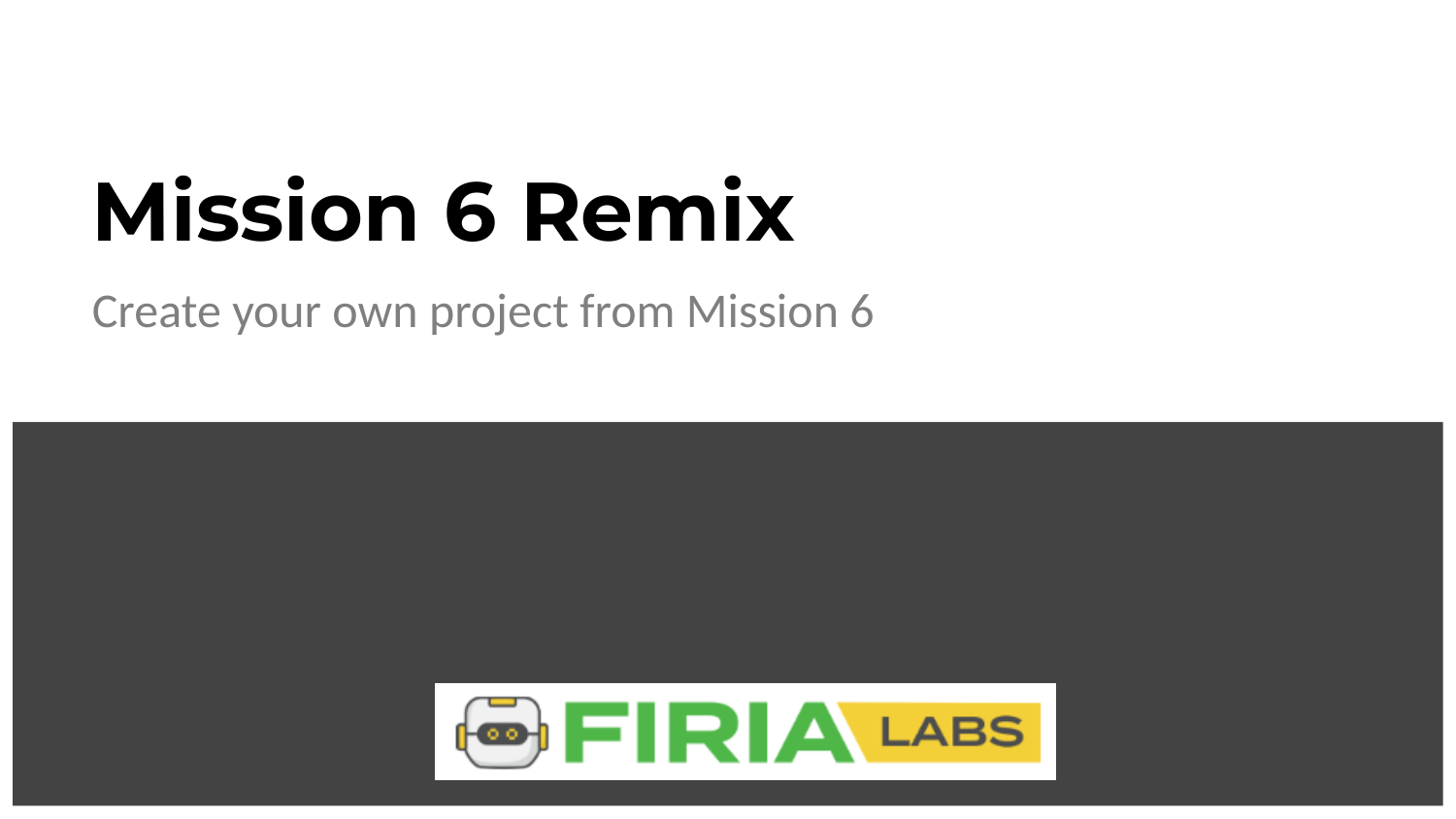

# Mission 6 Remix
Create your own project from Mission 6